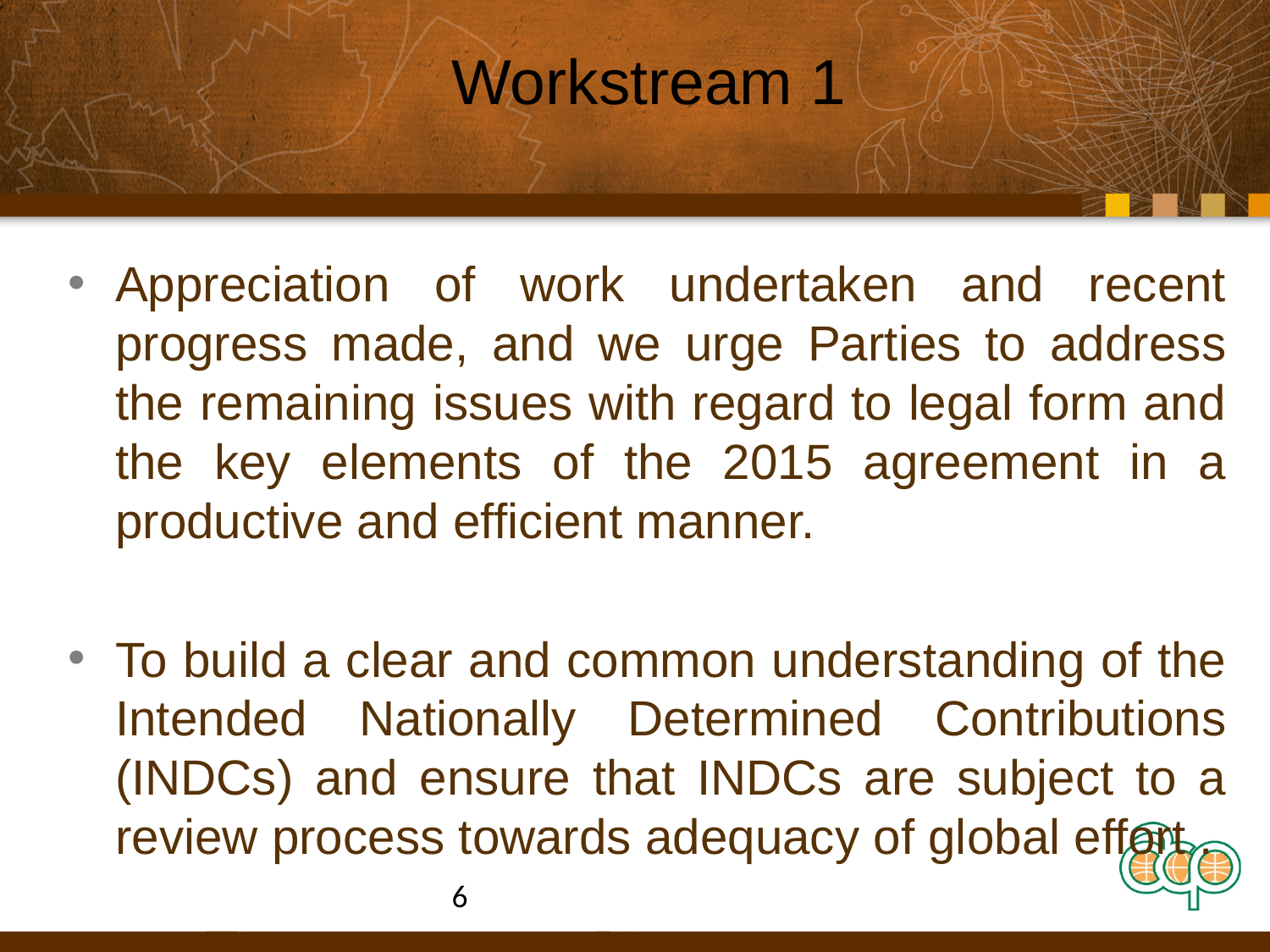

# Workstream 1
Appreciation of work undertaken and recent progress made, and we urge Parties to address the remaining issues with regard to legal form and the key elements of the 2015 agreement in a productive and efficient manner.

To build a clear and common understanding of the Intended Nationally Determined Contributions (INDCs) and ensure that INDCs are subject to a review process towards adequacy of global effort .
6